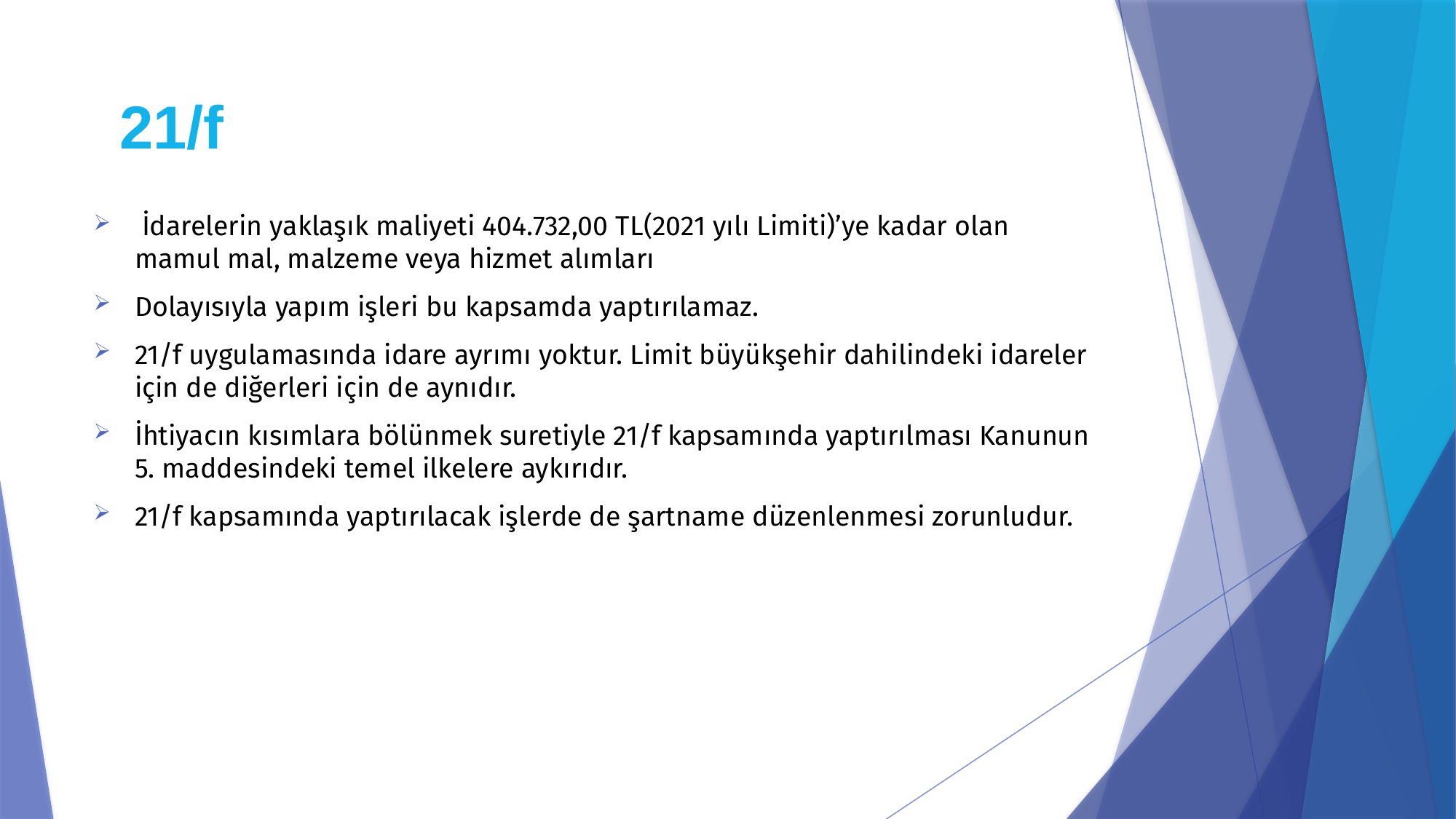

# 21/f
 İdarelerin yaklaşık maliyeti 404.732,00 TL(2021 yılı Limiti)’ye kadar olan mamul mal, malzeme veya hizmet alımları
Dolayısıyla yapım işleri bu kapsamda yaptırılamaz.
21/f uygulamasında idare ayrımı yoktur. Limit büyükşehir dahilindeki idareler için de diğerleri için de aynıdır.
İhtiyacın kısımlara bölünmek suretiyle 21/f kapsamında yaptırılması Kanunun 5. maddesindeki temel ilkelere aykırıdır.
21/f kapsamında yaptırılacak işlerde de şartname düzenlenmesi zorunludur.